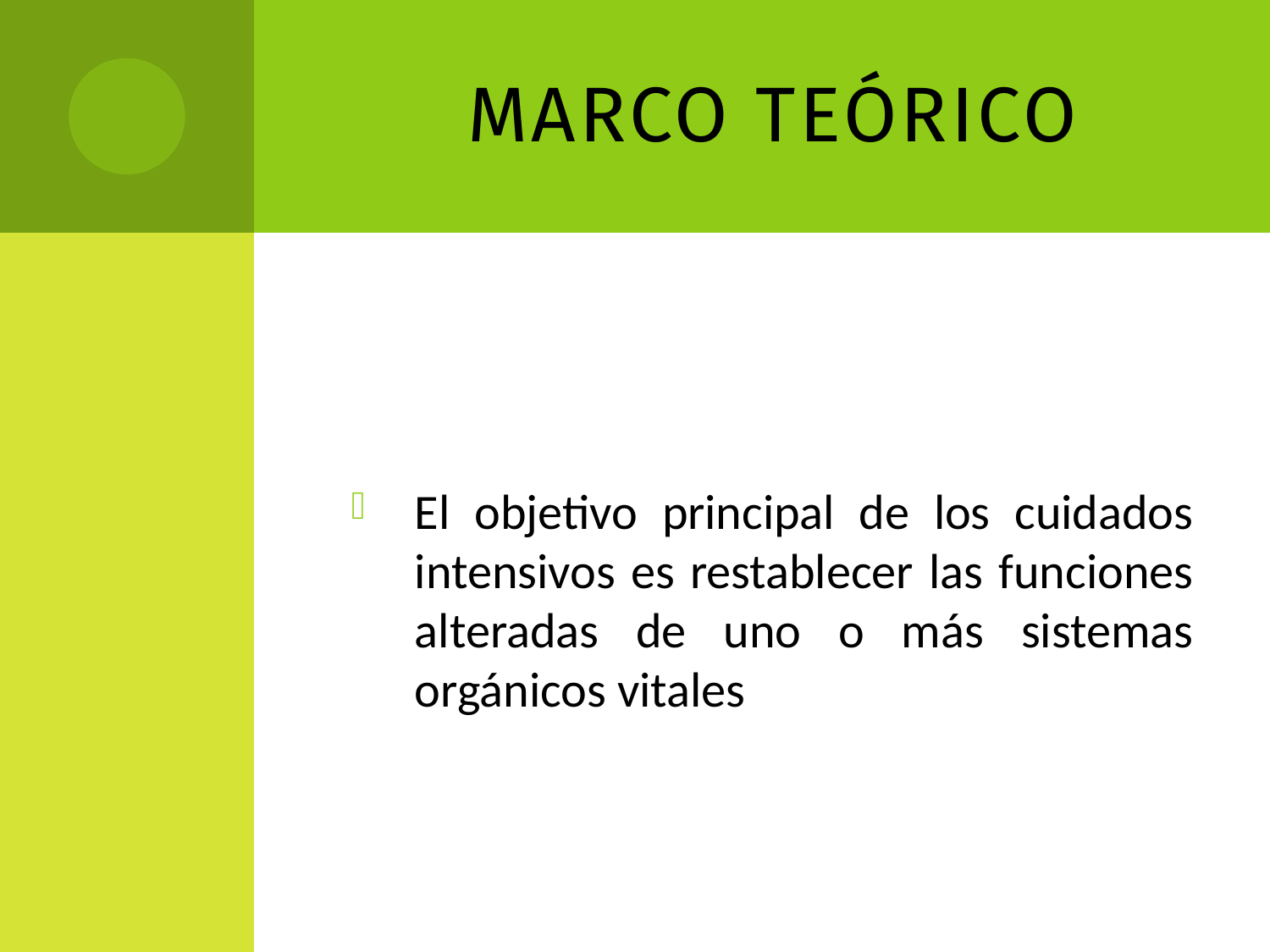

# Marco Teórico

El objetivo principal de los cuidados intensivos es restablecer las funciones alteradas de uno o más sistemas orgánicos vitales